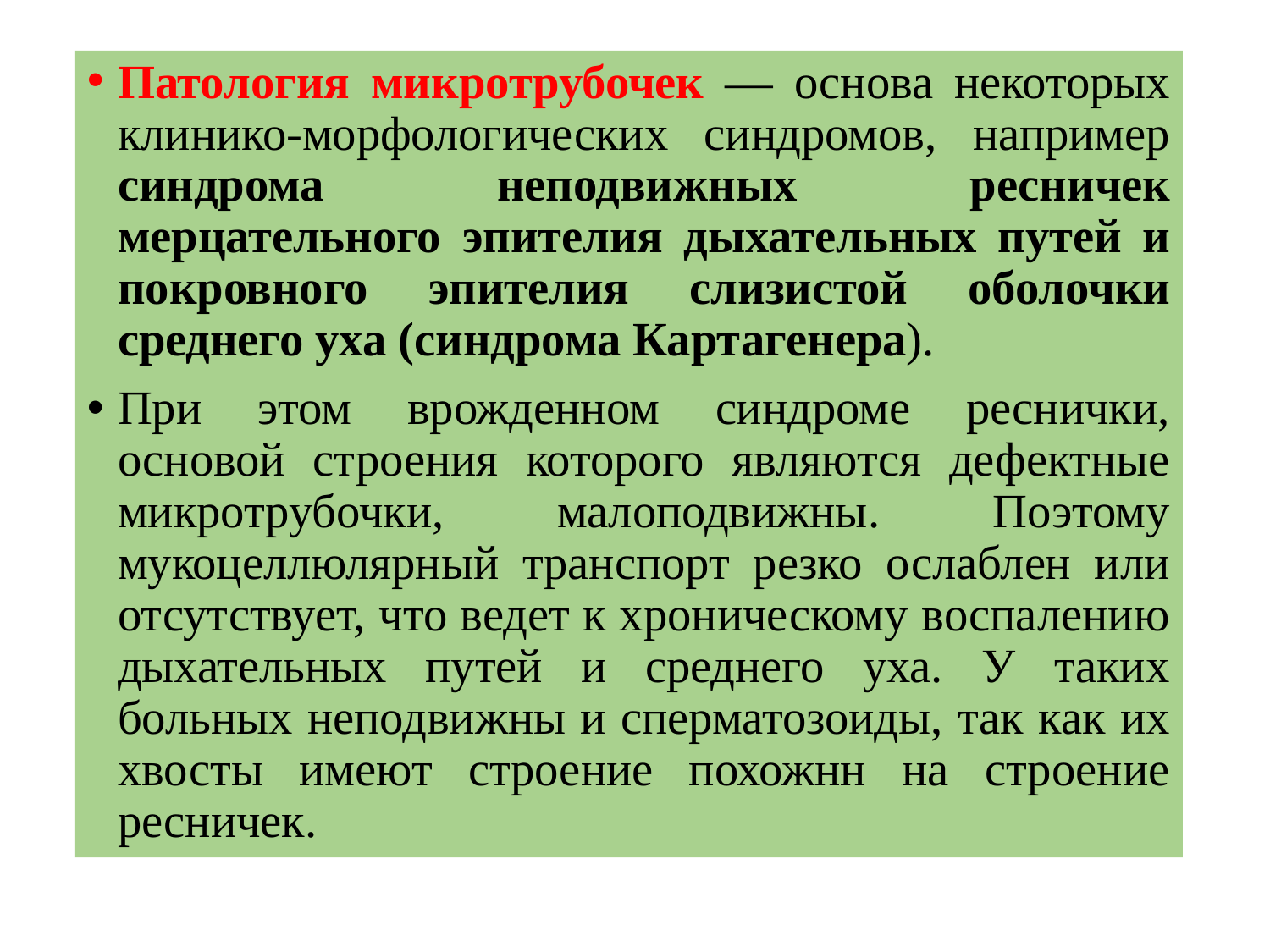

Патология микротрубочек — основа некоторых клинико-морфологических синдромов, например синдрома неподвижных ресничек мерцательного эпителия дыхательных путей и покровного эпителия слизистой оболочки среднего уха (синдрома Картагенера).
При этом врожденном синдроме реснички, основой строения которого являются дефектные микротрубочки, малоподвижны. Поэтому мукоцеллюлярный транспорт резко ослаблен или отсутствует, что ведет к хроническому воспалению дыхательных путей и среднего уха. У таких больных неподвижны и сперматозоиды, так как их хвосты имеют строение похожнн на строение ресничек.

#